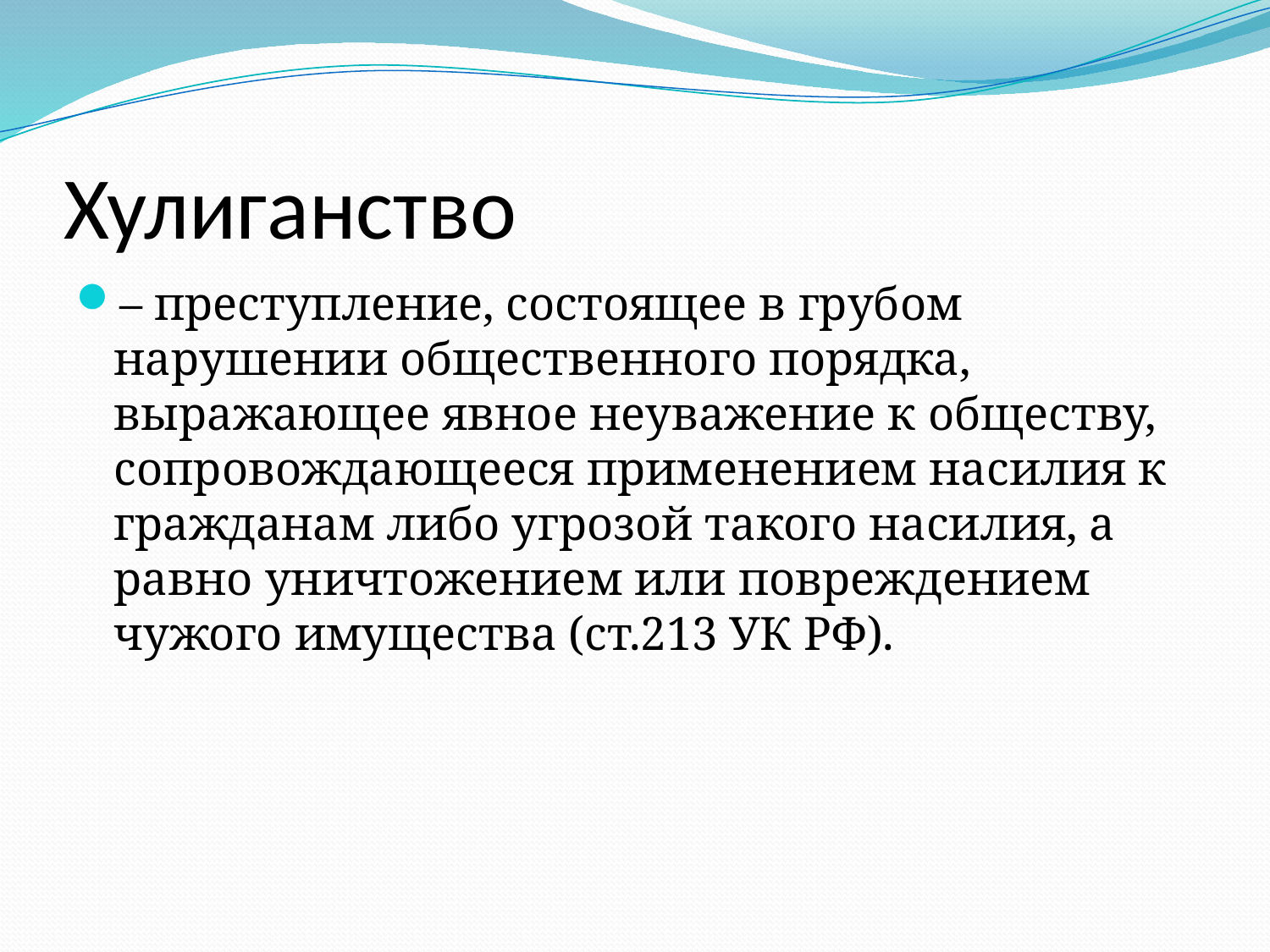

# Хулиганство
– преступление, состоящее в грубом нарушении общественного порядка, выражающее явное неуважение к обществу, сопровождающееся применением насилия к гражданам либо угрозой такого насилия, а равно уничтожением или повреждением чужого имущества (ст.213 УК РФ).